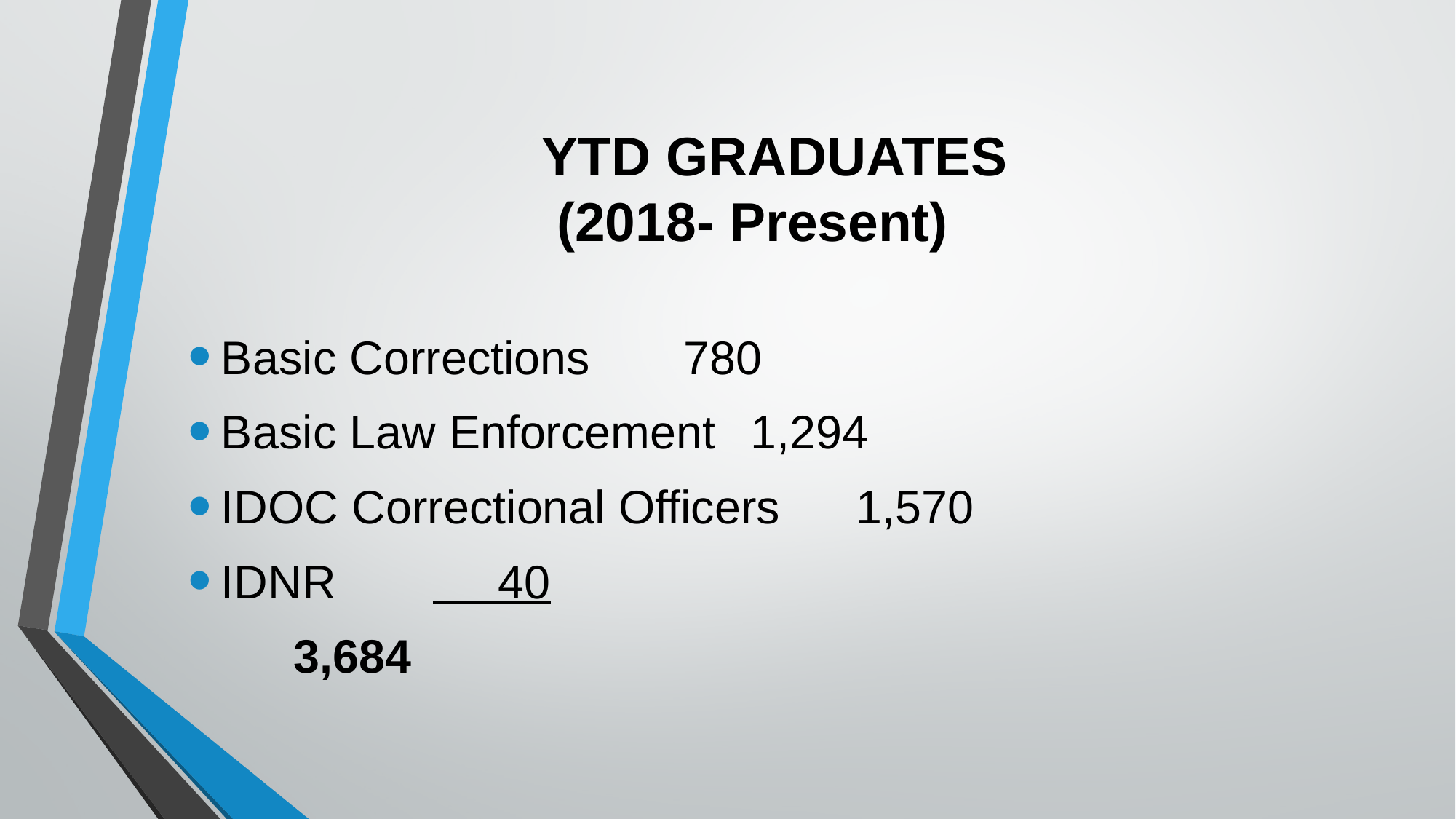

# YTD GRADUATES (2018- Present)
Basic Corrections					   780
Basic Law Enforcement			1,294
IDOC Correctional Officers	1,570
IDNR										     40
												3,684